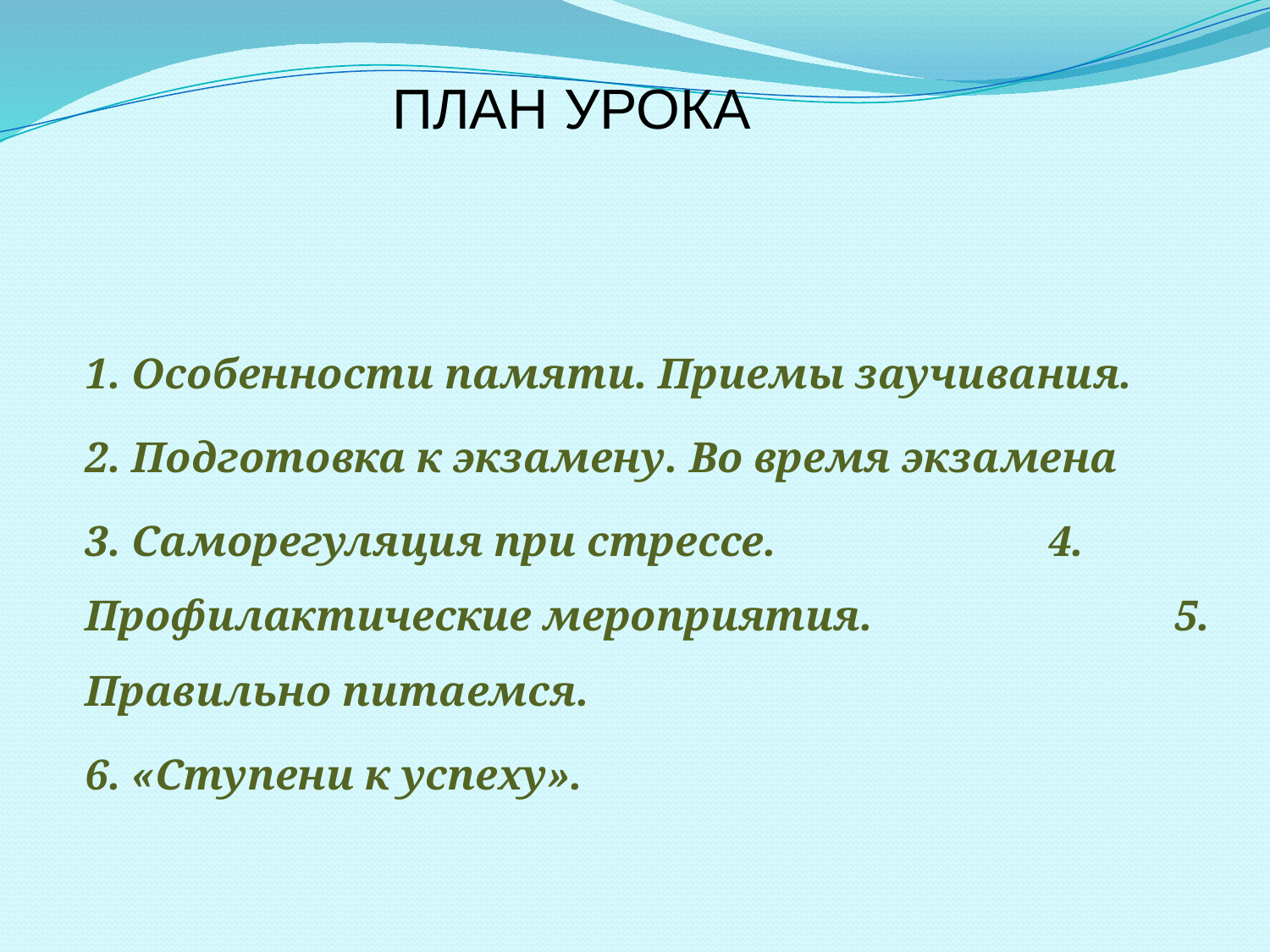

ПЛАН УРОКА
   1. Особенности памяти. Приемы заучивания.
   2. Подготовка к экзамену. Во время экзамена
   3. Саморегуляция при стрессе.		                         4. Профилактические мероприятия.	                          5. Правильно питаемся.
   6. «Ступени к успеху».